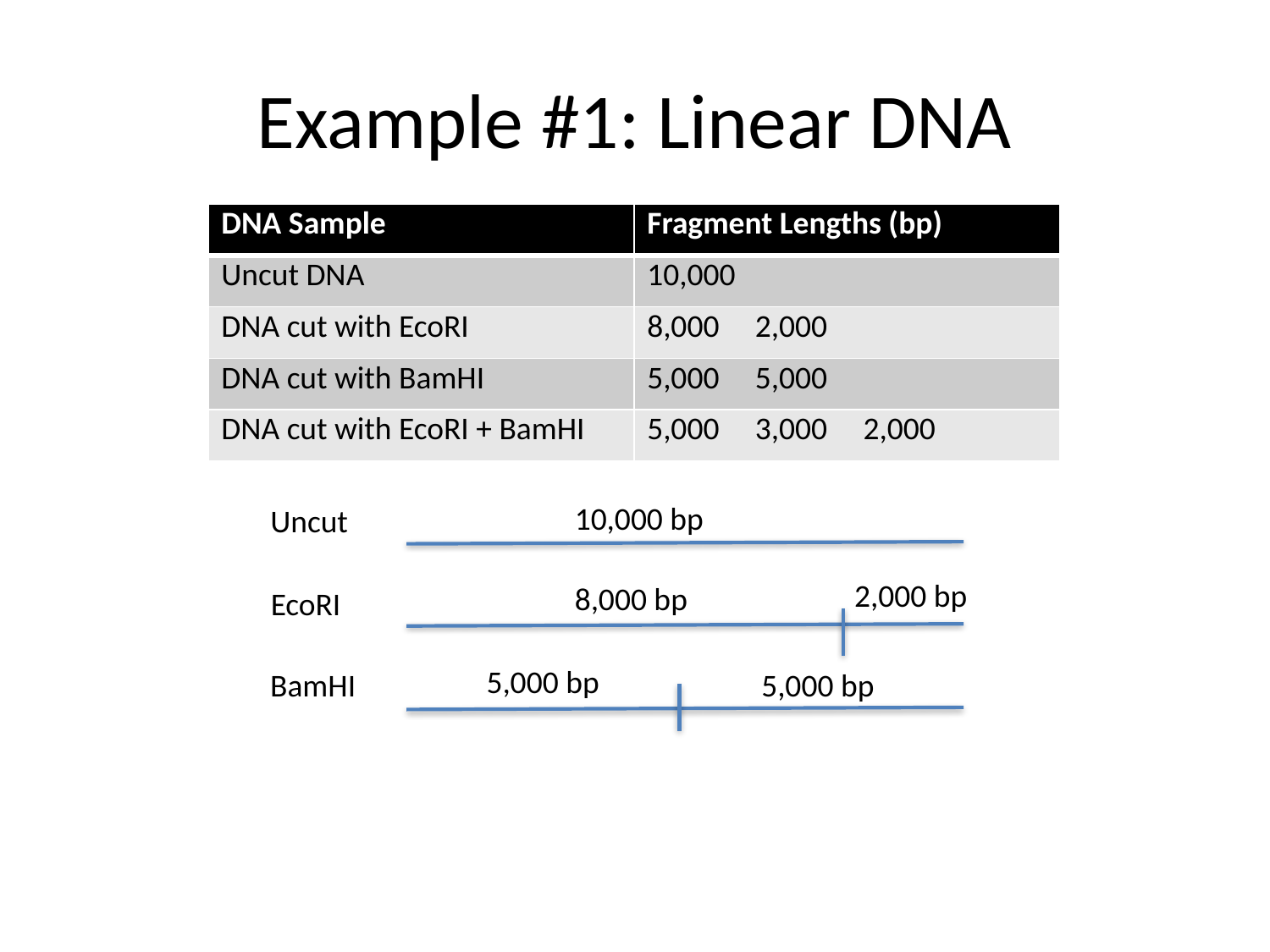

# Example #1: Linear DNA
| DNA Sample | Fragment Lengths (bp) |
| --- | --- |
| Uncut DNA | 10,000 |
| DNA cut with EcoRI | 8,000 2,000 |
| DNA cut with BamHI | 5,000 5,000 |
| DNA cut with EcoRI + BamHI | 5,000 3,000 2,000 |
10,000 bp
Uncut
2,000 bp
8,000 bp
EcoRI
5,000 bp
BamHI
5,000 bp